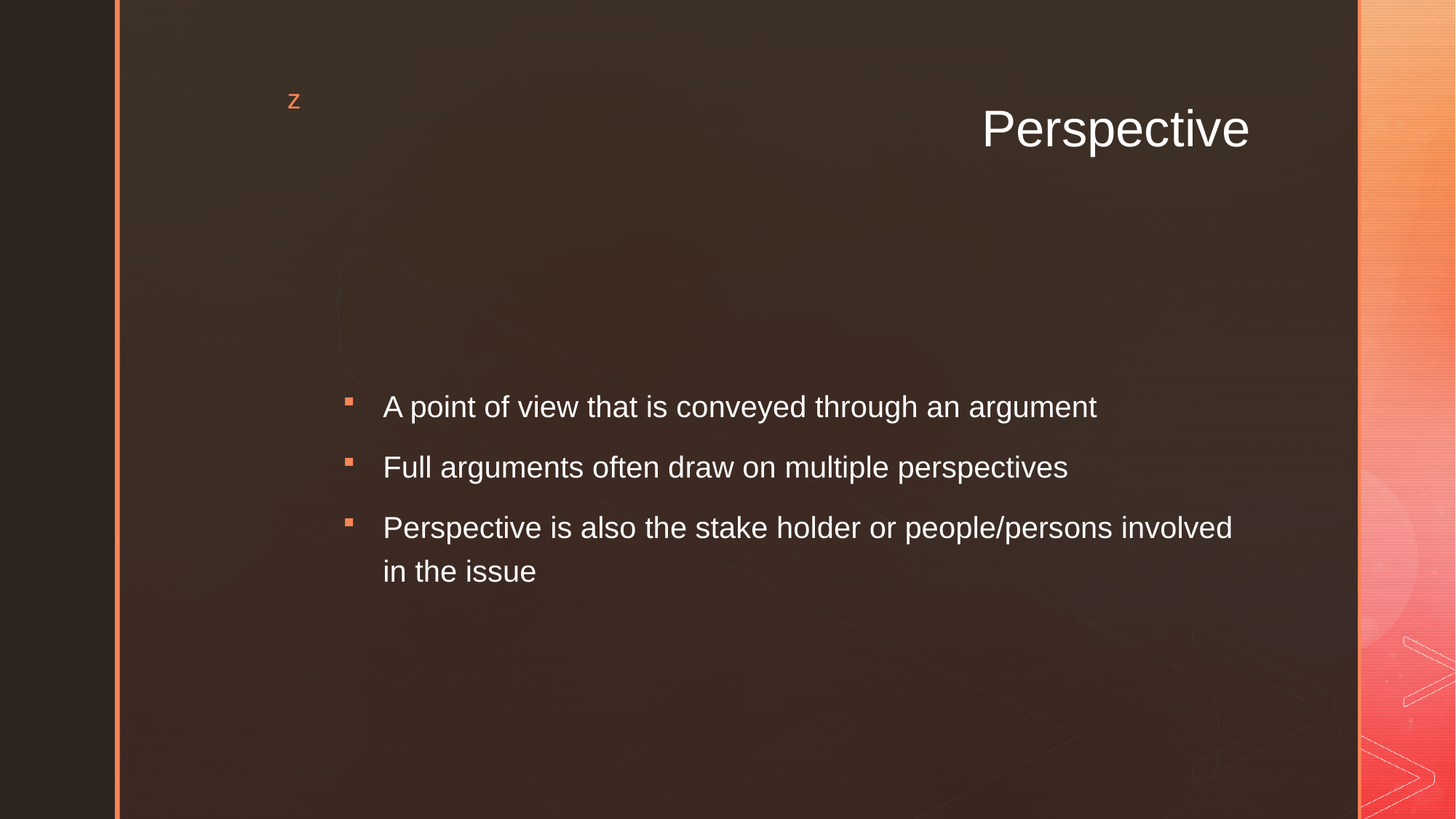

# Perspective
A point of view that is conveyed through an argument
Full arguments often draw on multiple perspectives
Perspective is also the stake holder or people/persons involved in the issue